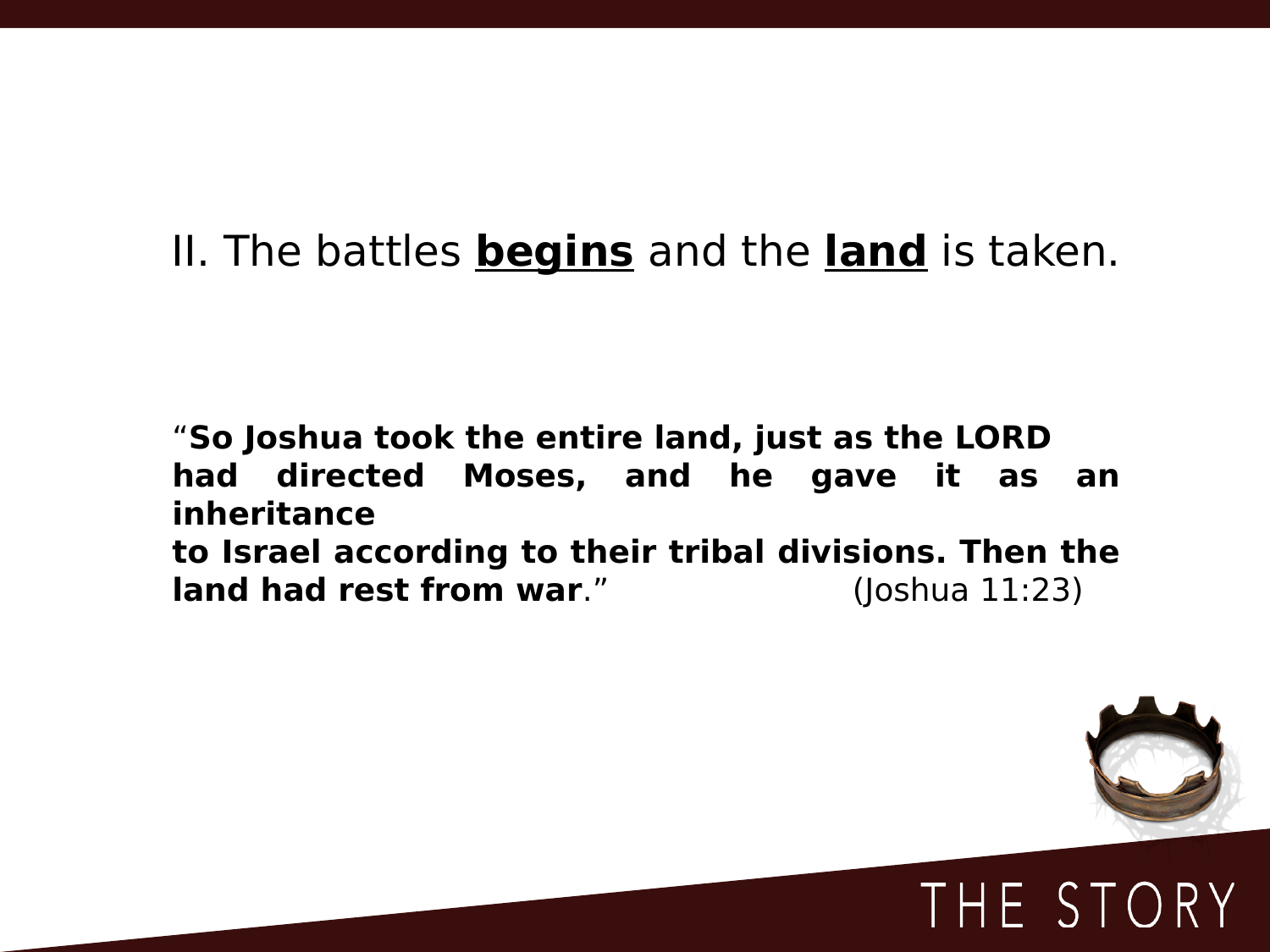

II. The battles begins and the land is taken.
“So Joshua took the entire land, just as the LORD
had directed Moses, and he gave it as an inheritance
to Israel according to their tribal divisions. Then the
land had rest from war.”                        (Joshua 11:23)